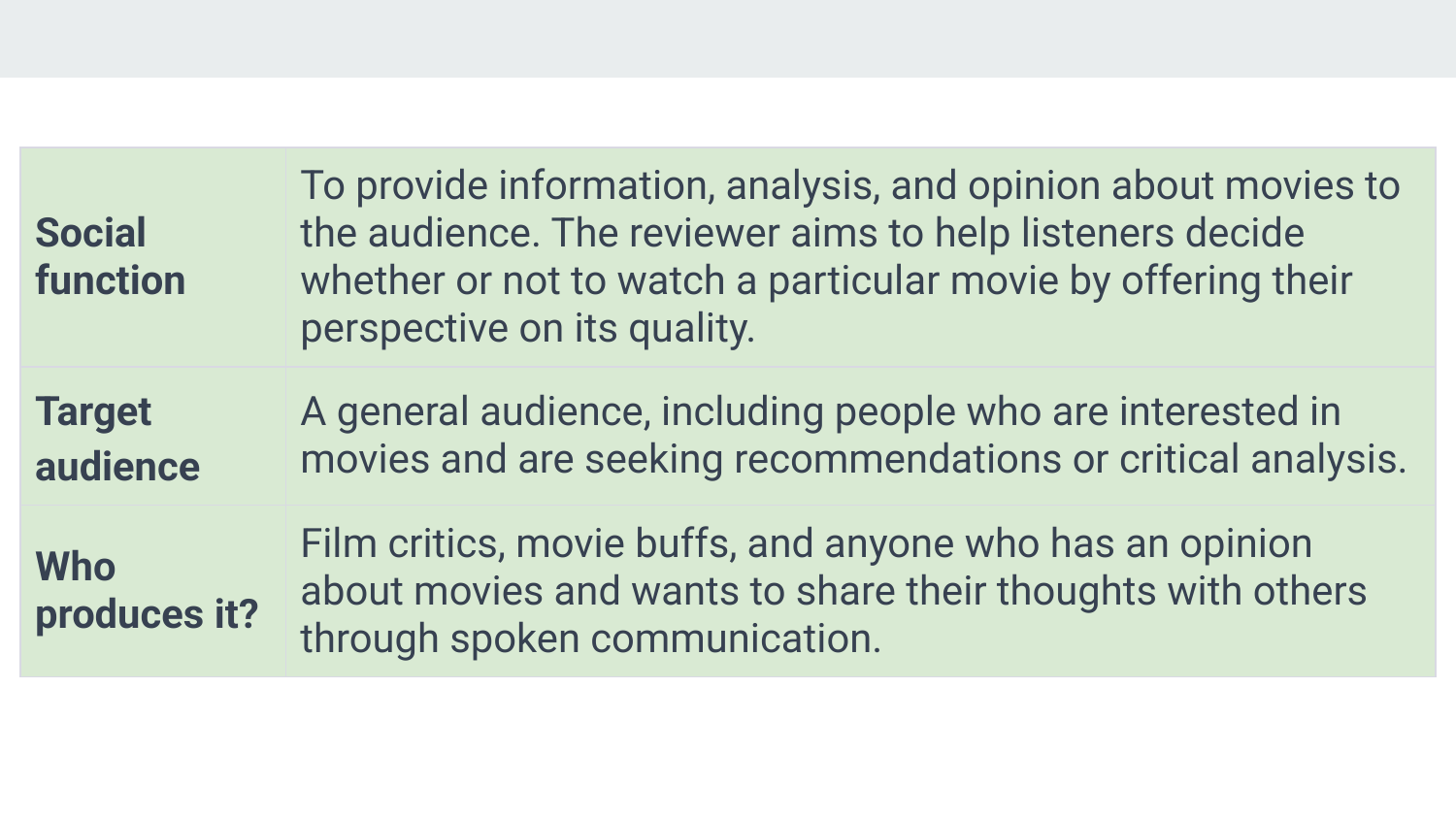

| Social function | To provide information, analysis, and opinion about movies to the audience. The reviewer aims to help listeners decide whether or not to watch a particular movie by offering their perspective on its quality. |
| --- | --- |
| Target audience | A general audience, including people who are interested in movies and are seeking recommendations or critical analysis. |
| Who produces it? | Film critics, movie buffs, and anyone who has an opinion about movies and wants to share their thoughts with others through spoken communication. |